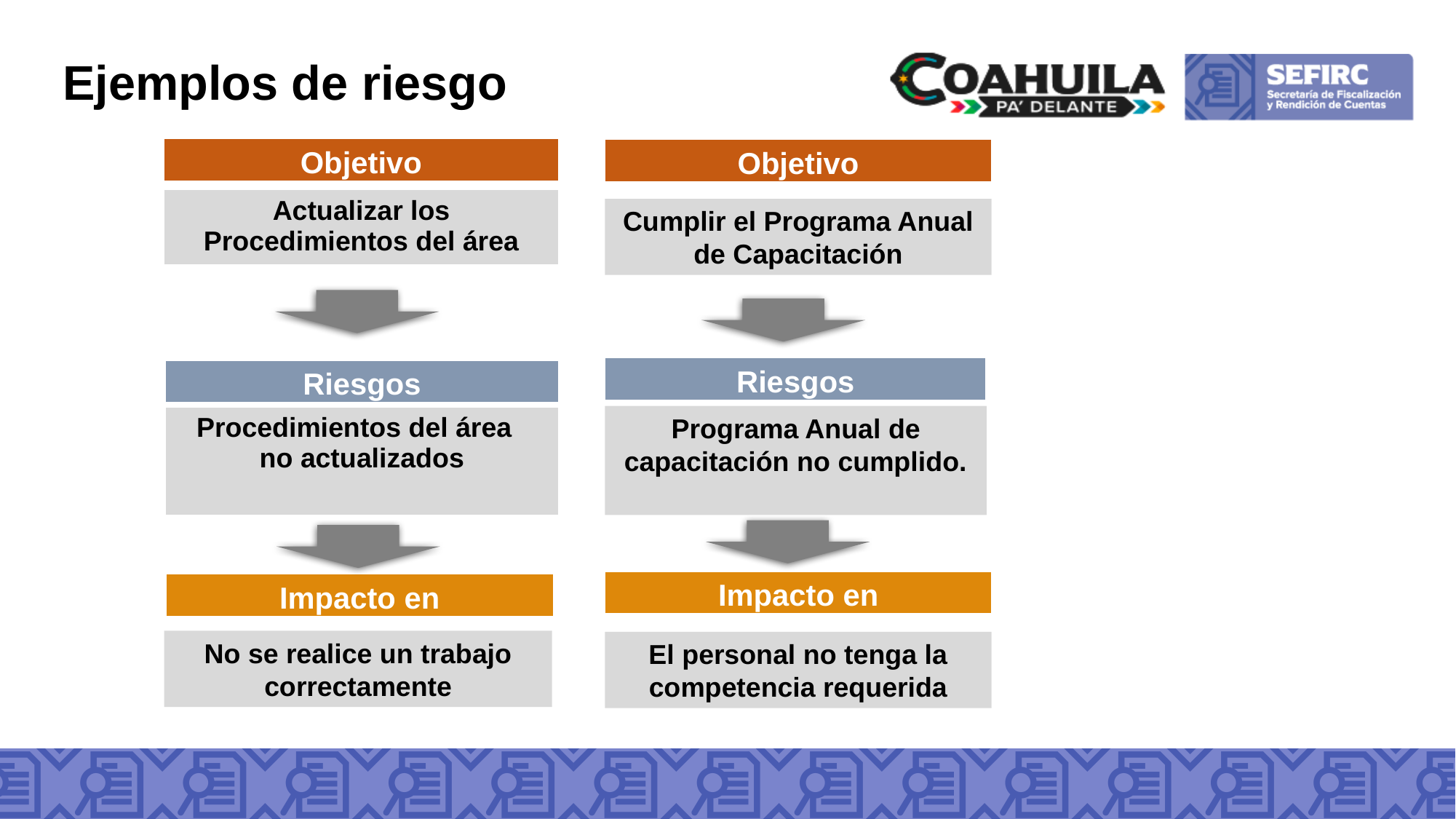

Ejemplos de riesgo
| Objetivo |
| --- |
| Objetivo |
| --- |
| Actualizar los Procedimientos del área |
| --- |
Cumplir el Programa Anual de Capacitación

| Riesgos |
| --- |
| Riesgos |
| --- |
Programa Anual de capacitación no cumplido.

| Procedimientos del área no actualizados |
| --- |

| Impacto en |
| --- |
| Impacto en |
| --- |
No se realice un trabajo correctamente
El personal no tenga la competencia requerida